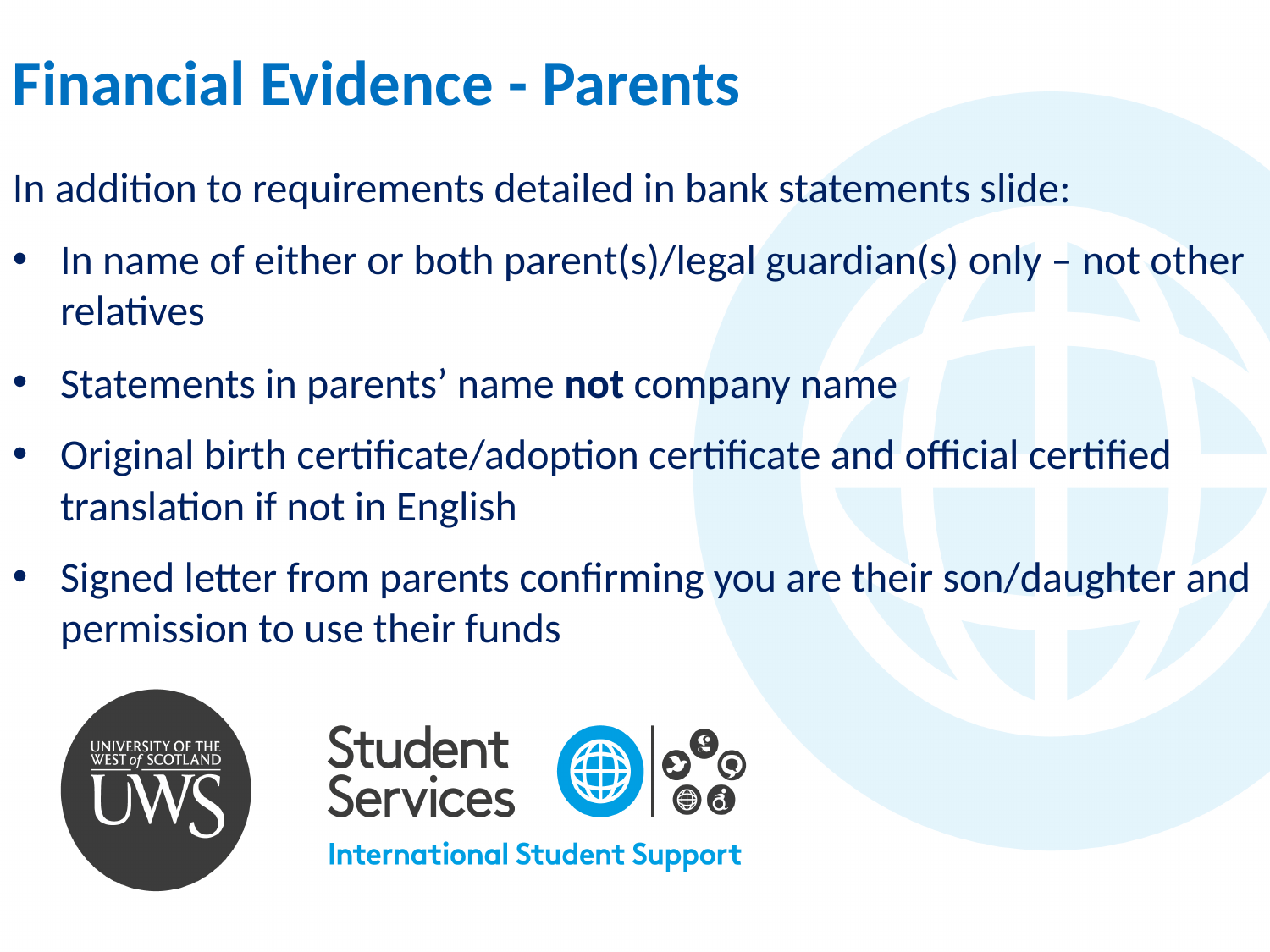

Financial Evidence - Parents
In addition to requirements detailed in bank statements slide:
In name of either or both parent(s)/legal guardian(s) only – not other relatives
Statements in parents’ name not company name
Original birth certificate/adoption certificate and official certified translation if not in English
Signed letter from parents confirming you are their son/daughter and permission to use their funds